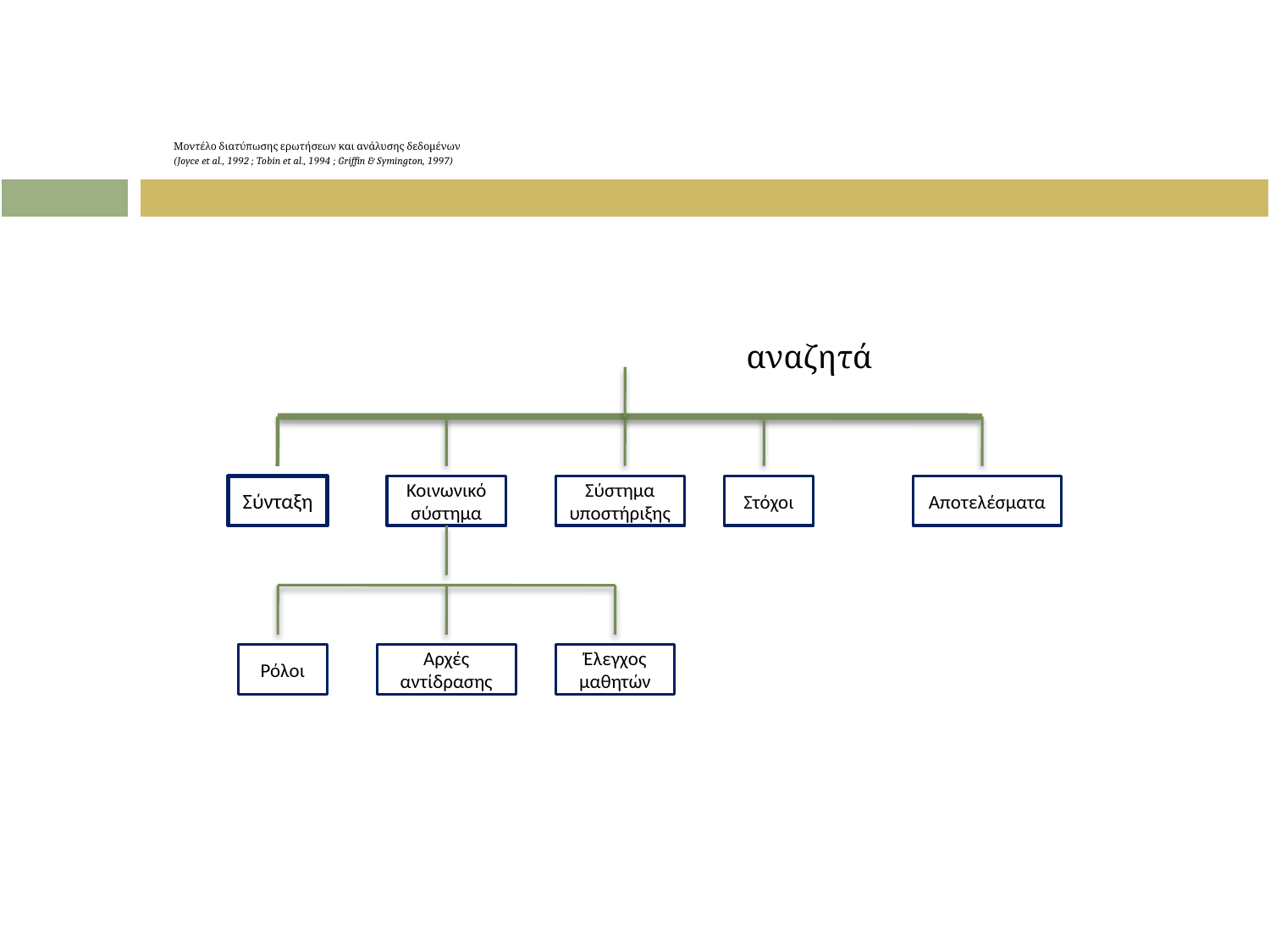

Μοντέλο διατύπωσης ερωτήσεων και ανάλυσης δεδομένων
 (Joyce et al., 1992 ; Tobin et al., 1994 ; Griffin & Symington, 1997)

		                                      	                          αναζητά
Σύνταξη
Κοινωνικό σύστημα
Σύστημα υποστήριξης
Στόχοι
Αποτελέσματα
Ρόλοι
Αρχές αντίδρασης
Έλεγχος μαθητών